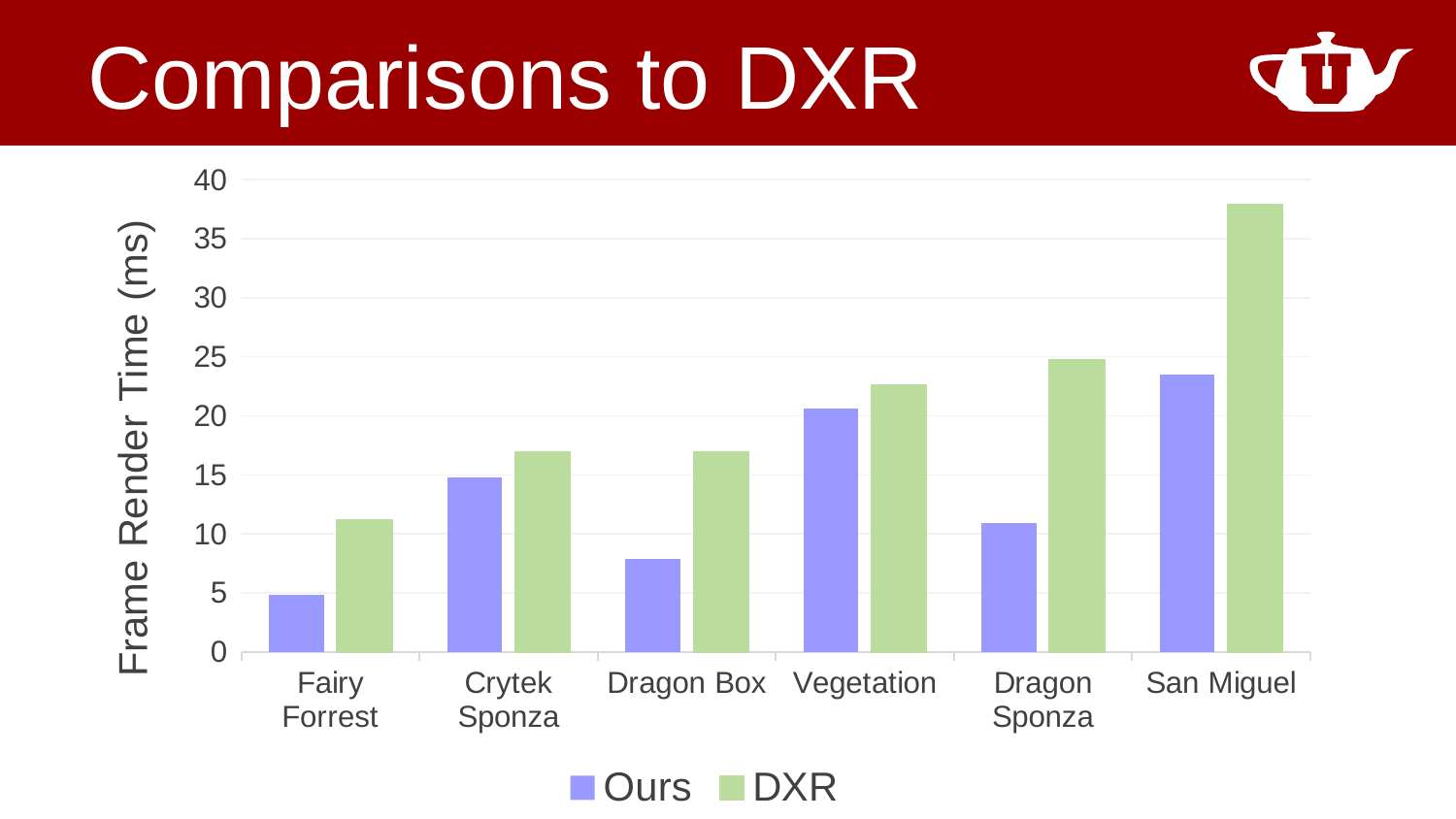

# Comparisons to DXR

### Chart

| Category | Ours | DXR |
|---|---|---|
| Fairy Forrest | 4.82 | 11.2 |
| Crytek Sponza | 14.81 | 16.92 |
| Dragon Box | 7.86 | 16.9 |
| Vegetation | 20.64 | 22.59 |
| Dragon Sponza | 10.89 | 24.79 |
| San Miguel | 23.5 | 37.9 |